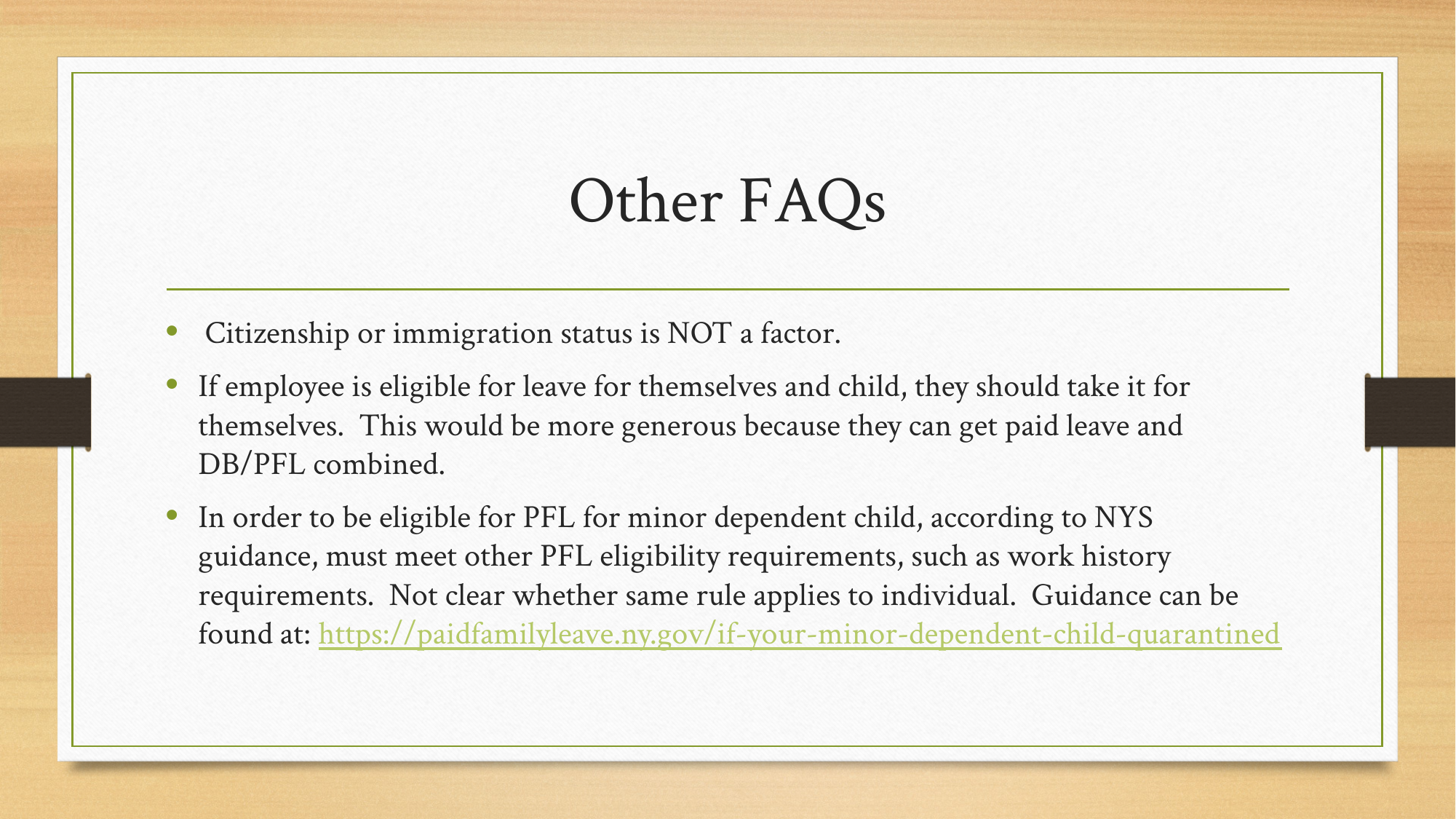

# Other FAQs
Citizenship or immigration status is NOT a factor.
If employee is eligible for leave for themselves and child, they should take it for themselves.  This would be more generous because they can get paid leave and DB/PFL combined.
In order to be eligible for PFL for minor dependent child, according to NYS guidance, must meet other PFL eligibility requirements, such as work history requirements.  Not clear whether same rule applies to individual.  Guidance can be found at: https://paidfamilyleave.ny.gov/if-your-minor-dependent-child-quarantined